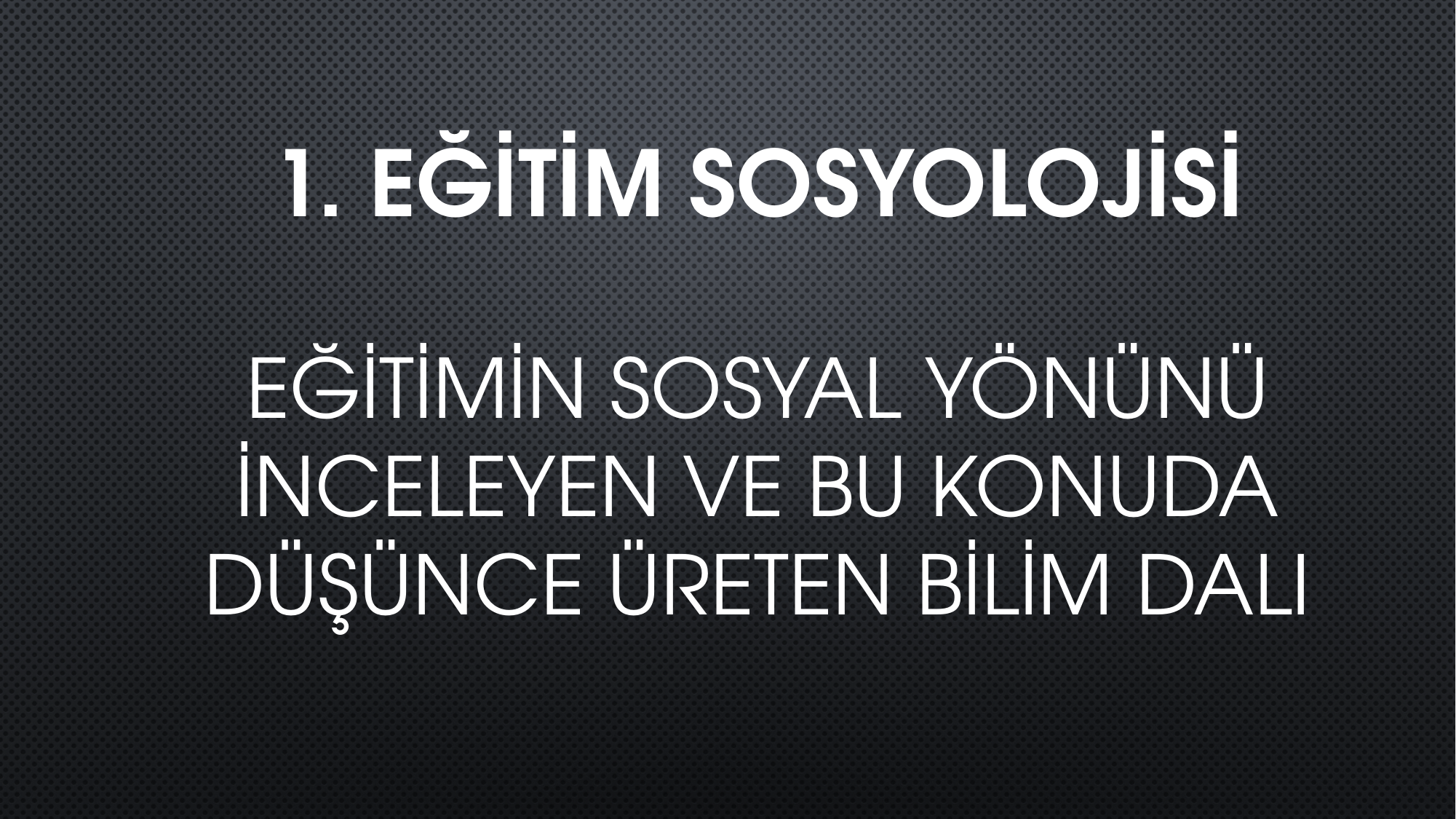

1. EĞİTİM SOSYOLOJİSİ

EĞİTİMİN SOSYAL YÖNÜNÜ İNCELEYEN VE BU KONUDA DÜŞÜNCE ÜRETEN BİLİM DALI